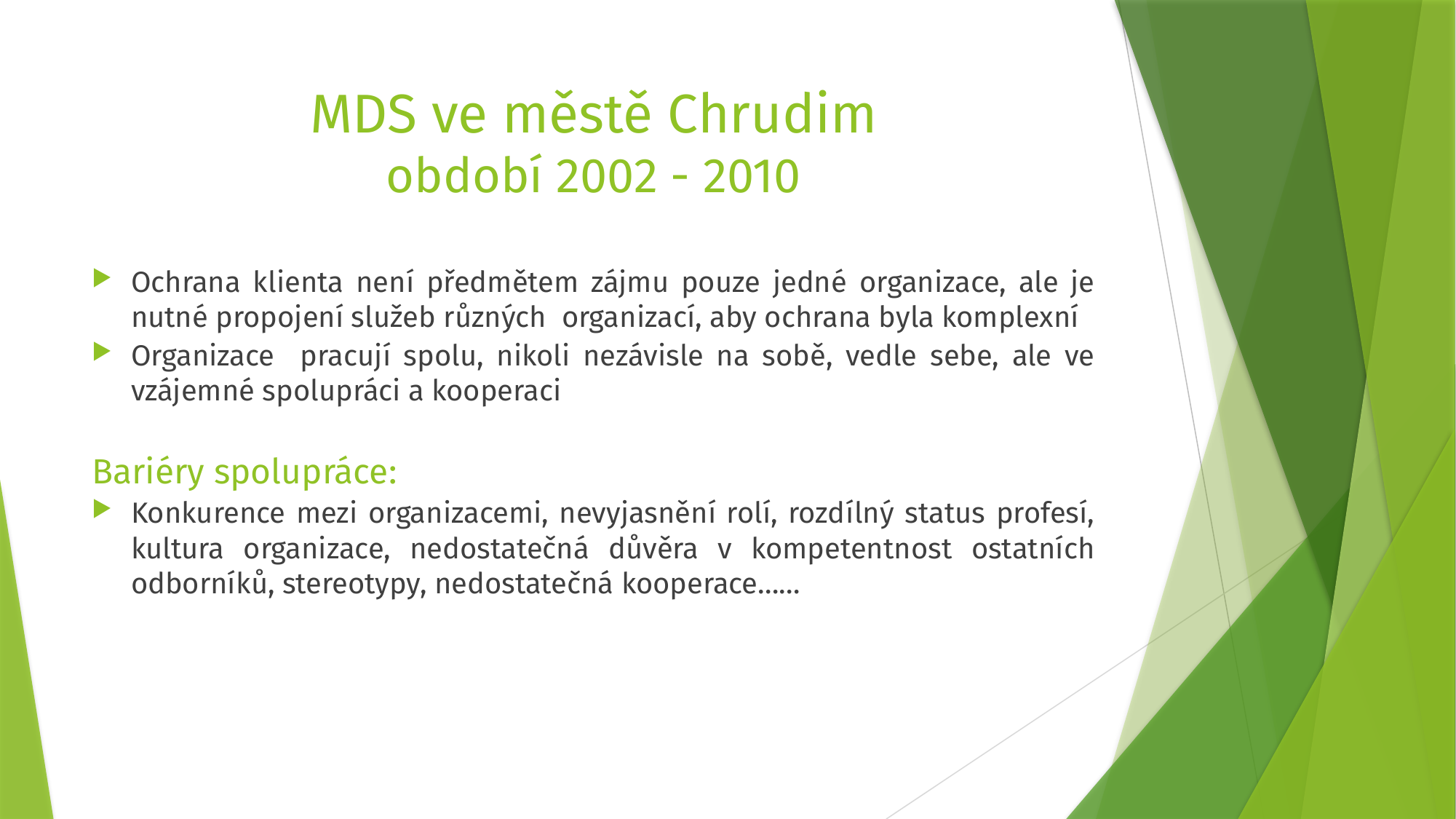

# MDS ve městě Chrudim období 2002 - 2010
Ochrana klienta není předmětem zájmu pouze jedné organizace, ale je nutné propojení služeb různých  organizací, aby ochrana byla komplexní
Organizace  pracují spolu, nikoli nezávisle na sobě, vedle sebe, ale ve vzájemné spolupráci a kooperaci

Bariéry spolupráce:
Konkurence mezi organizacemi, nevyjasnění rolí, rozdílný status profesí, kultura organizace, nedostatečná důvěra v kompetentnost ostatních odborníků, stereotypy, nedostatečná kooperace……